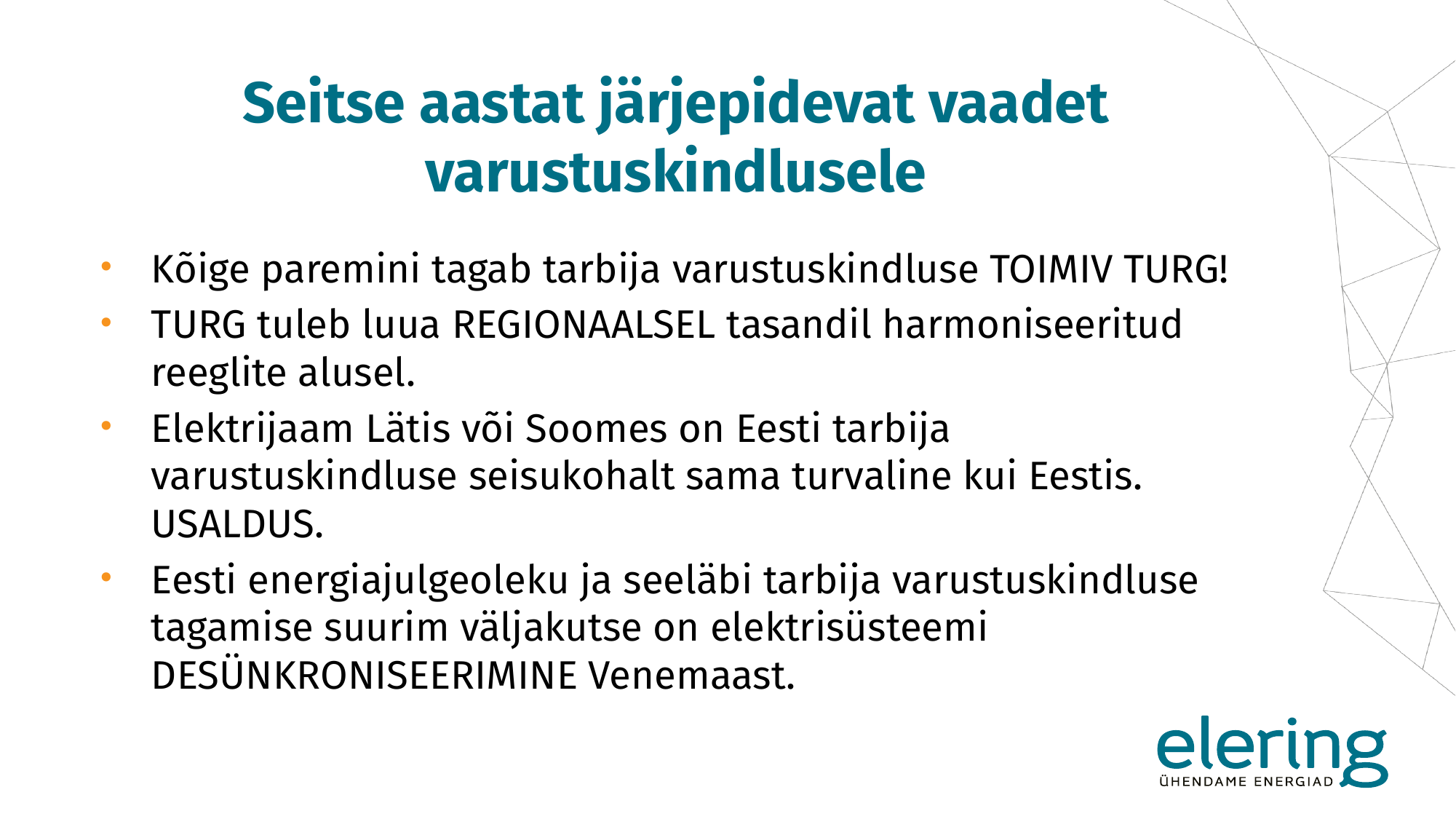

# Seitse aastat järjepidevat vaadet varustuskindlusele
Kõige paremini tagab tarbija varustuskindluse TOIMIV TURG!
TURG tuleb luua REGIONAALSEL tasandil harmoniseeritud reeglite alusel.
Elektrijaam Lätis või Soomes on Eesti tarbija varustuskindluse seisukohalt sama turvaline kui Eestis. USALDUS.
Eesti energiajulgeoleku ja seeläbi tarbija varustuskindluse tagamise suurim väljakutse on elektrisüsteemi DESÜNKRONISEERIMINE Venemaast.